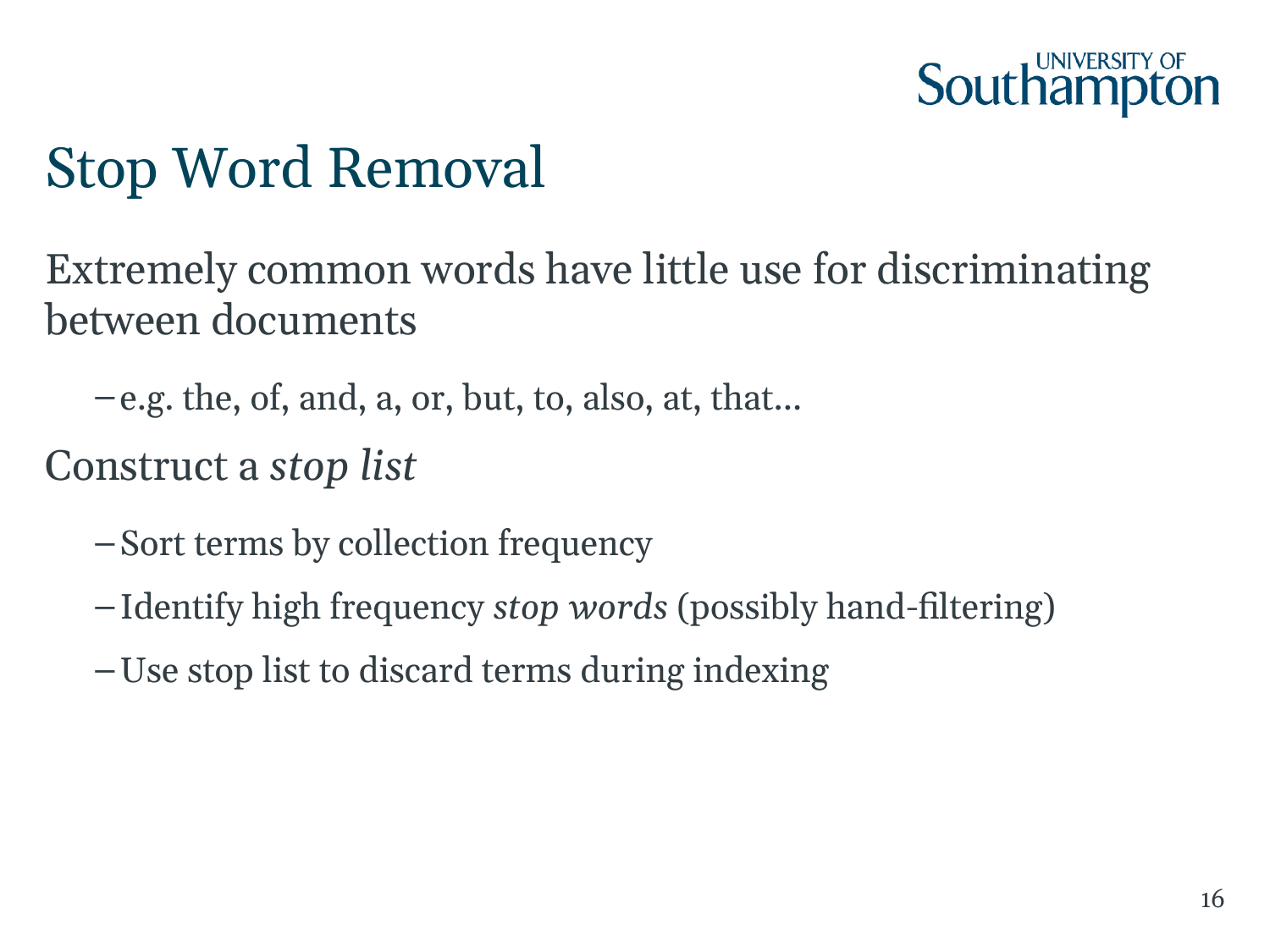

# Stop Word Removal
Extremely common words have little use for discriminating between documents
e.g. the, of, and, a, or, but, to, also, at, that...
Construct a stop list
Sort terms by collection frequency
Identify high frequency stop words (possibly hand-filtering)
Use stop list to discard terms during indexing

16